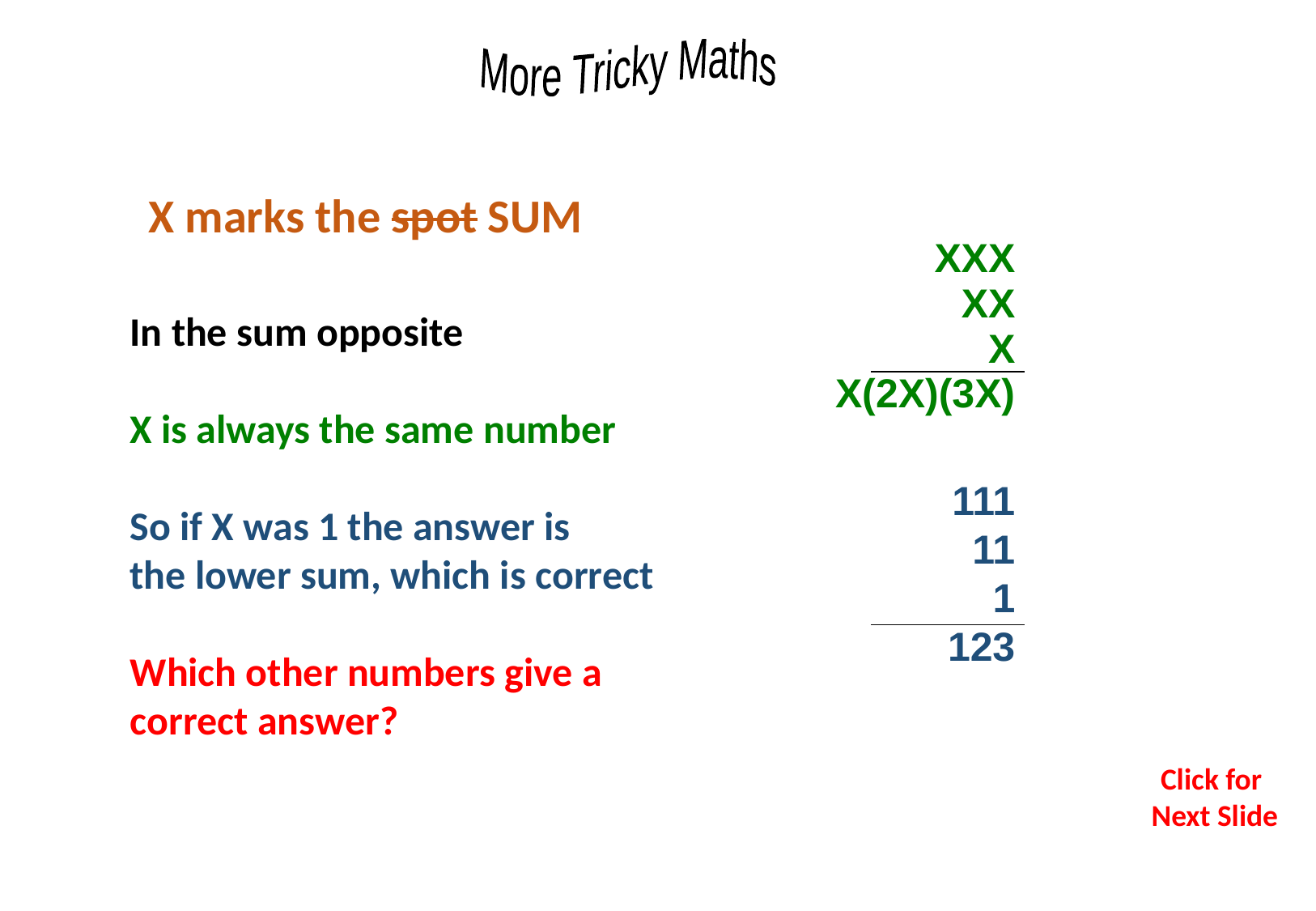

X marks the spot SUM
|  | XXX |
| --- | --- |
|  | XX |
|  | X |
| X(2X)(3X) |  |
|  |  |
In the sum opposite

X is always the same number

So if X was 1 the answer is
the lower sum, which is correct

Which other numbers give a
correct answer?
|  | 111 |
| --- | --- |
|  | 11 |
|  | 1 |
| 123 |  |
|  |  |
Click for
Next Slide